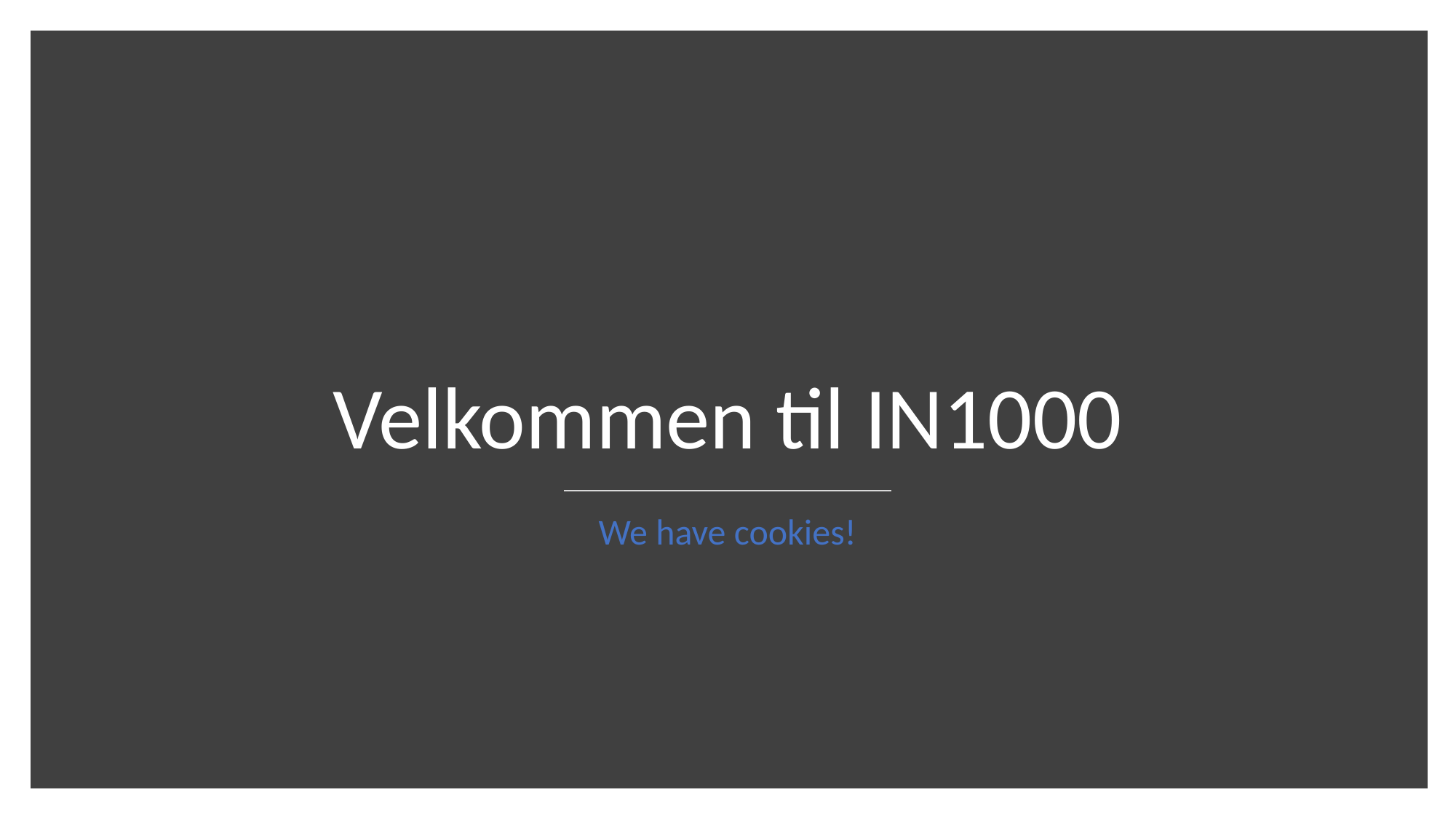

# Velkommen til IN1000
We have cookies!